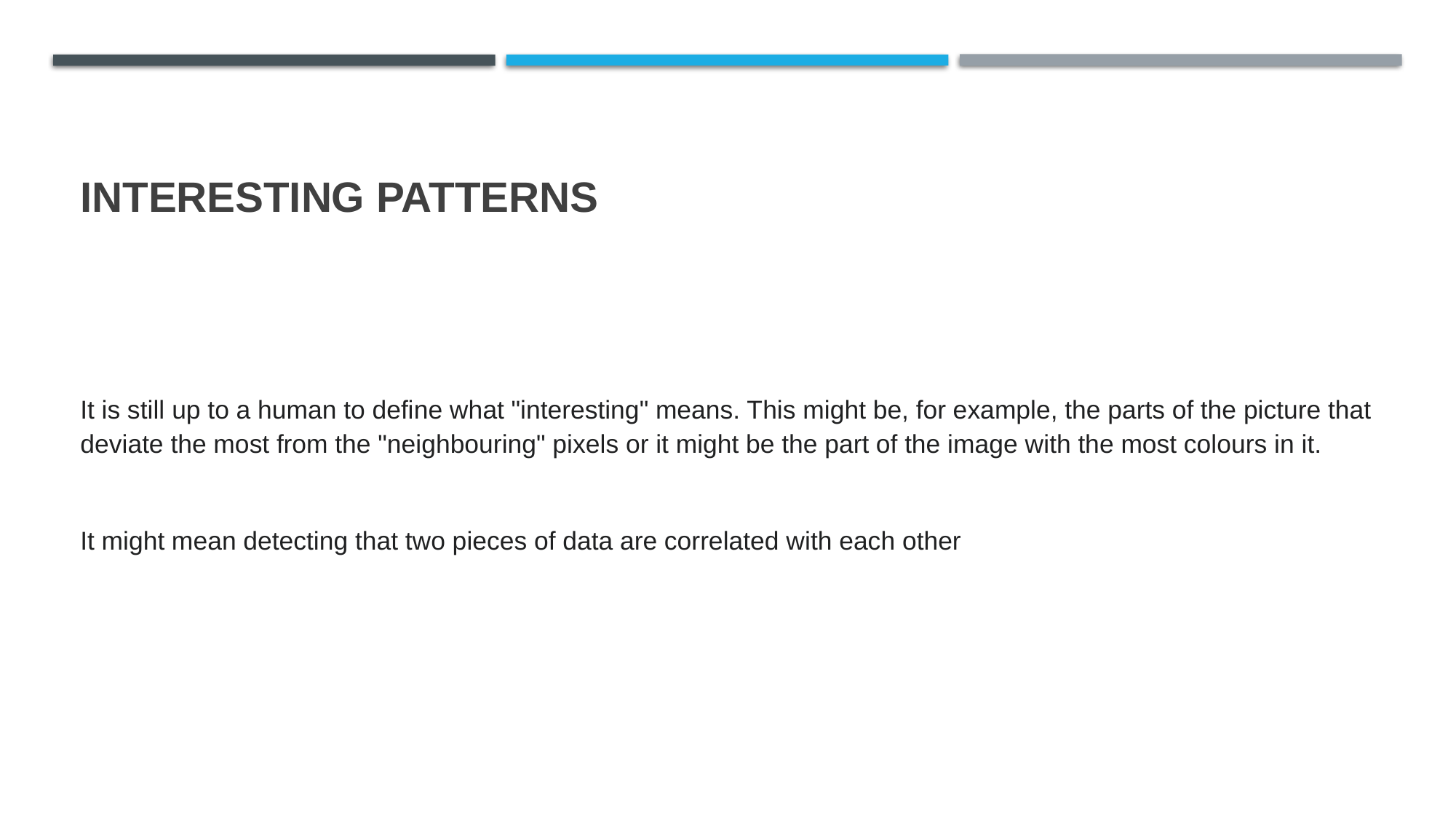

# Interesting patterns
It is still up to a human to define what "interesting" means. This might be, for example, the parts of the picture that deviate the most from the "neighbouring" pixels or it might be the part of the image with the most colours in it.

It might mean detecting that two pieces of data are correlated with each other